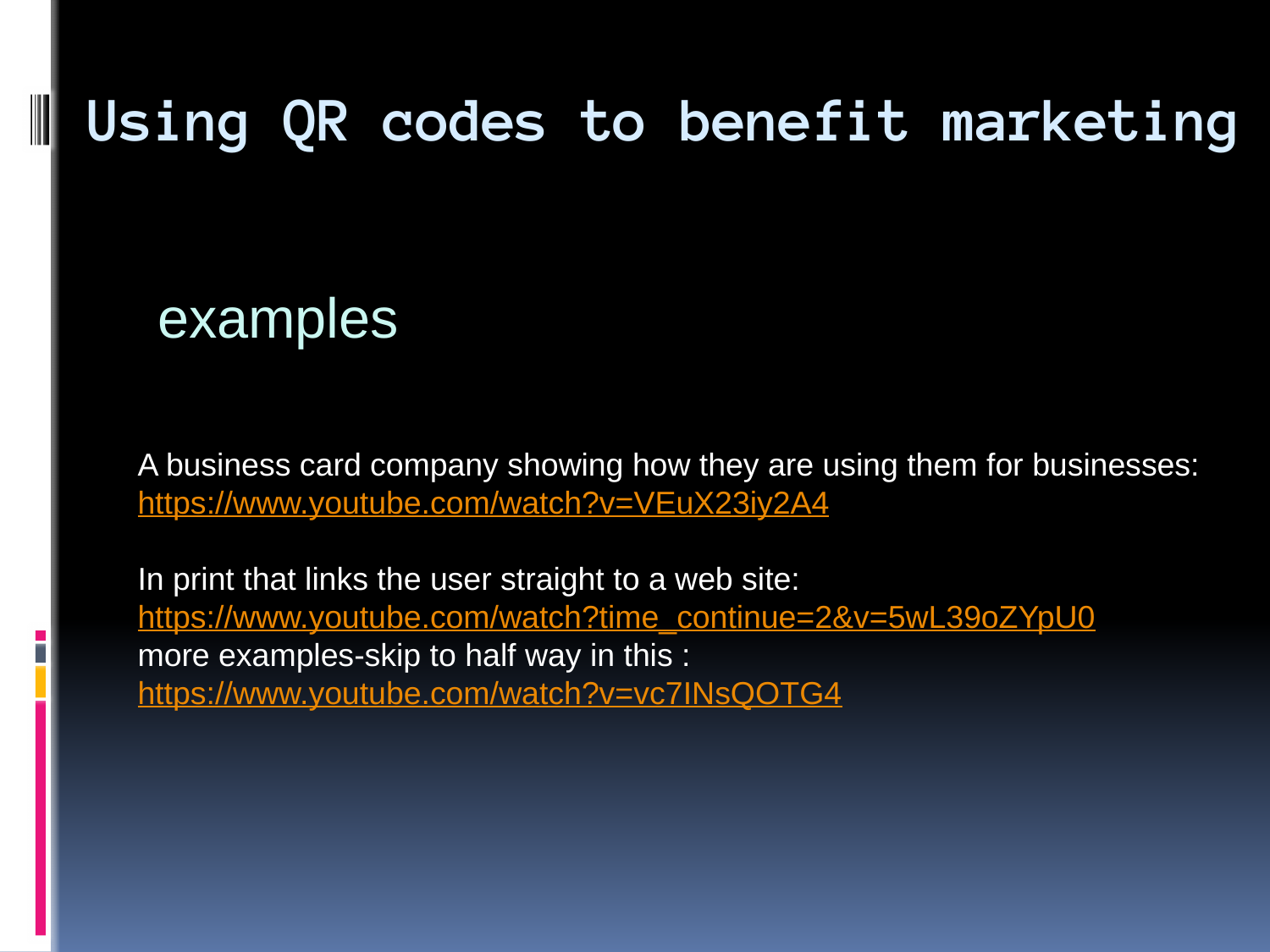

# Using QR codes to benefit marketing
examples
A business card company showing how they are using them for businesses:
https://www.youtube.com/watch?v=VEuX23iy2A4

In print that links the user straight to a web site:
https://www.youtube.com/watch?time_continue=2&v=5wL39oZYpU0
more examples-skip to half way in this :
https://www.youtube.com/watch?v=vc7INsQOTG4